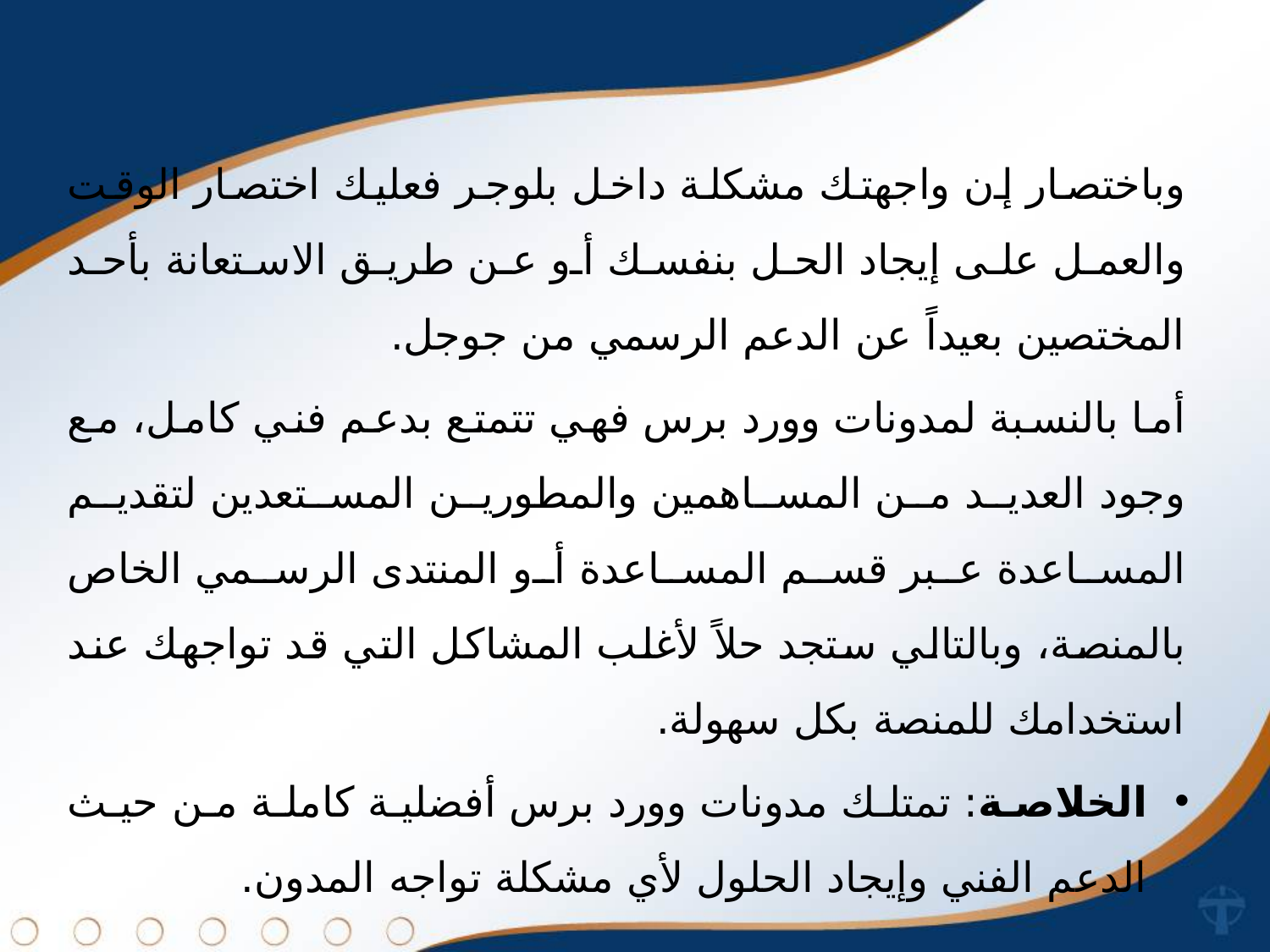

وباختصار إن واجهتك مشكلة داخل بلوجر فعليك اختصار الوقت والعمل على إيجاد الحل بنفسك أو عن طريق الاستعانة بأحد المختصين بعيداً عن الدعم الرسمي من جوجل.
أما بالنسبة لمدونات وورد برس فهي تتمتع بدعم فني كامل، مع وجود العديد من المساهمين والمطورين المستعدين لتقديم المساعدة عبر قسم المساعدة أو المنتدى الرسمي الخاص بالمنصة، وبالتالي ستجد حلاً لأغلب المشاكل التي قد تواجهك عند استخدامك للمنصة بكل سهولة.
الخلاصة: تمتلك مدونات وورد برس أفضلية كاملة من حيث الدعم الفني وإيجاد الحلول لأي مشكلة تواجه المدون.